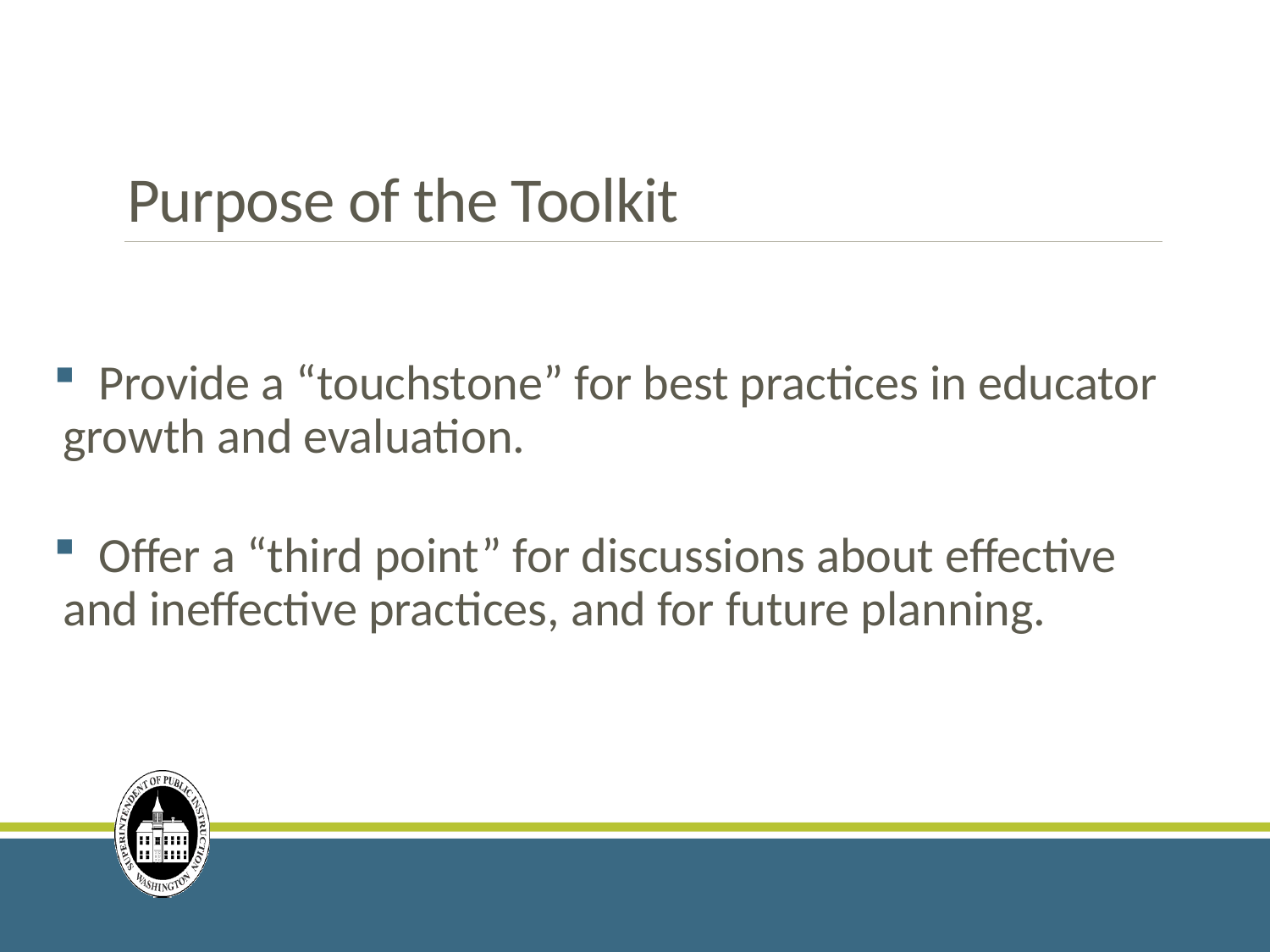

# Purpose of the Toolkit

  Provide a “touchstone” for best practices in educator growth and evaluation.

  Offer a “third point” for discussions about effective and ineffective practices, and for future planning.